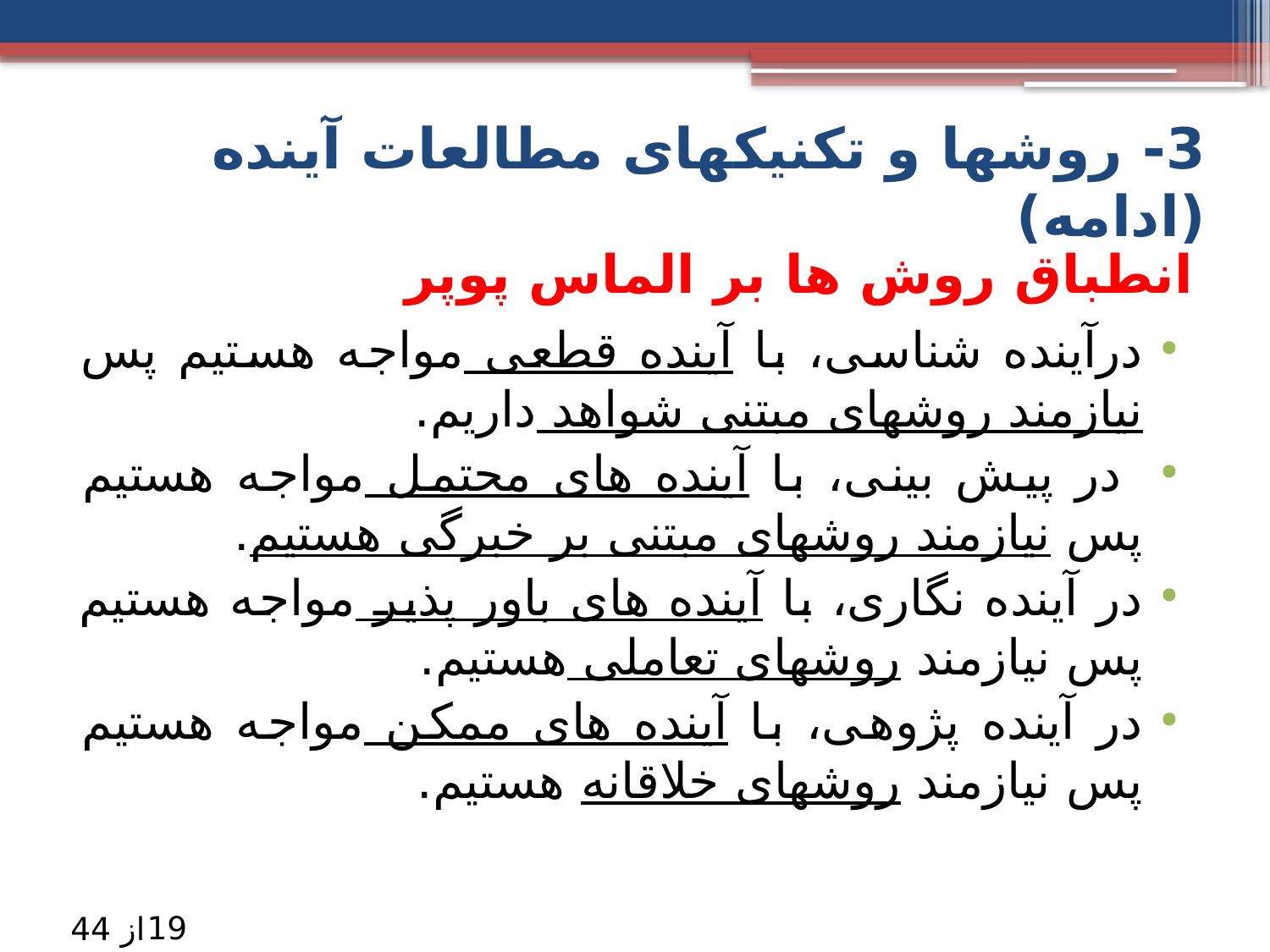

3- روش­ها و تکنیک­های مطالعات آینده (ادامه)
# انطباق روش ها بر الماس پوپر
درآینده شناسی، با آینده قطعی مواجه هستیم پس نیازمند روشهای مبتنی شواهد داریم.
 در پیش بینی، با آینده های محتمل مواجه هستیم پس نیازمند روشهای مبتنی بر خبرگی هستیم.
در آینده نگاری، با آینده های باور پذیر مواجه هستیم پس نیازمند روشهای تعاملی هستیم.
در آینده پژوهی، با آینده های ممکن مواجه هستیم پس نیازمند روشهای خلاقانه هستیم.
19
از 44